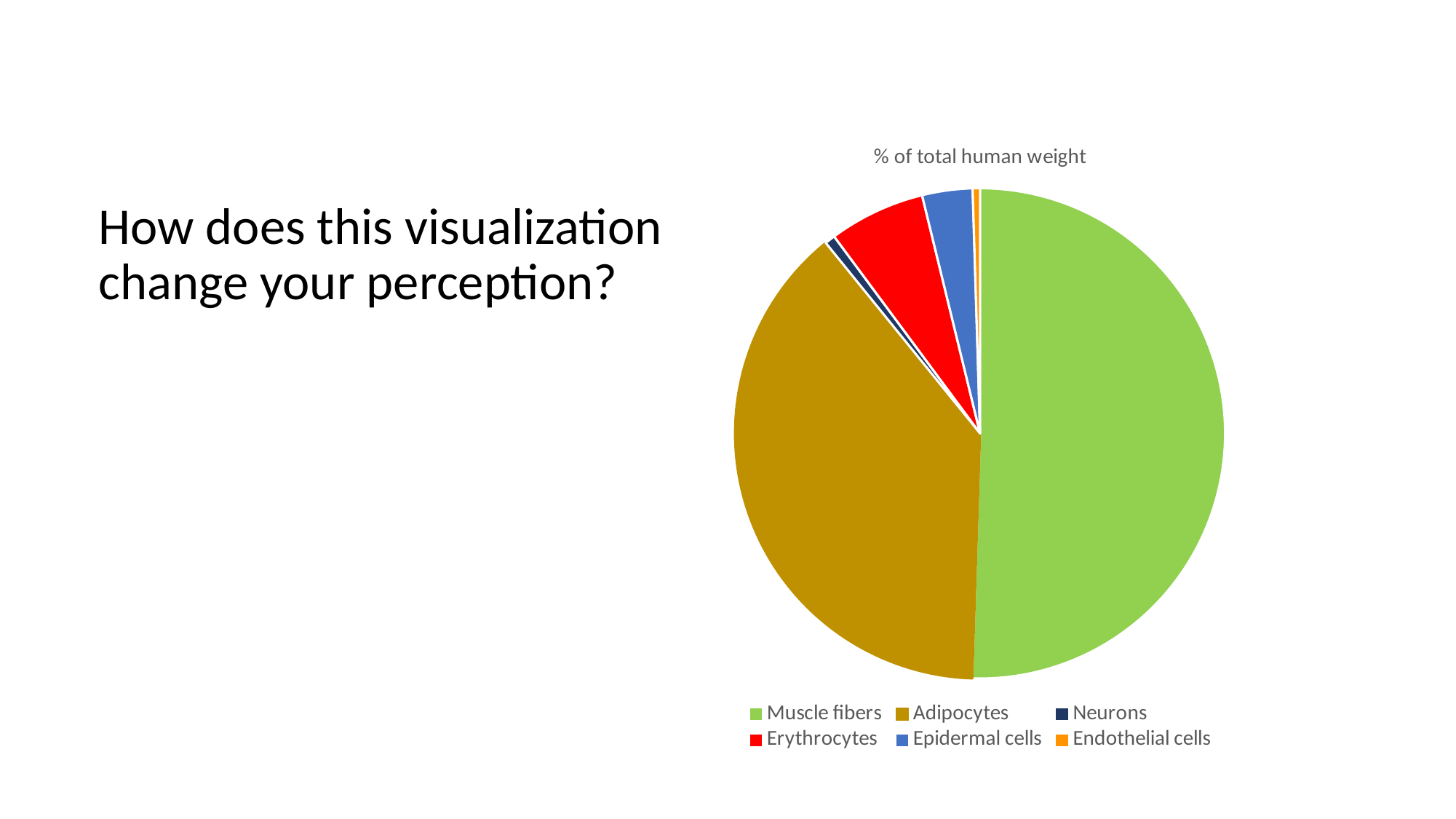

### Chart: % of total human weight

| Category |  |
|---|---|
| Muscle fibers | 0.28 |
| Adipocytes | 0.2143 |
| Neurons | 0.0038 |
| Erythrocytes | 0.0352 |
| Epidermal cells | 0.0184 |
| Endothelial cells | 0.0027 |
# How does this visualization change your perception?